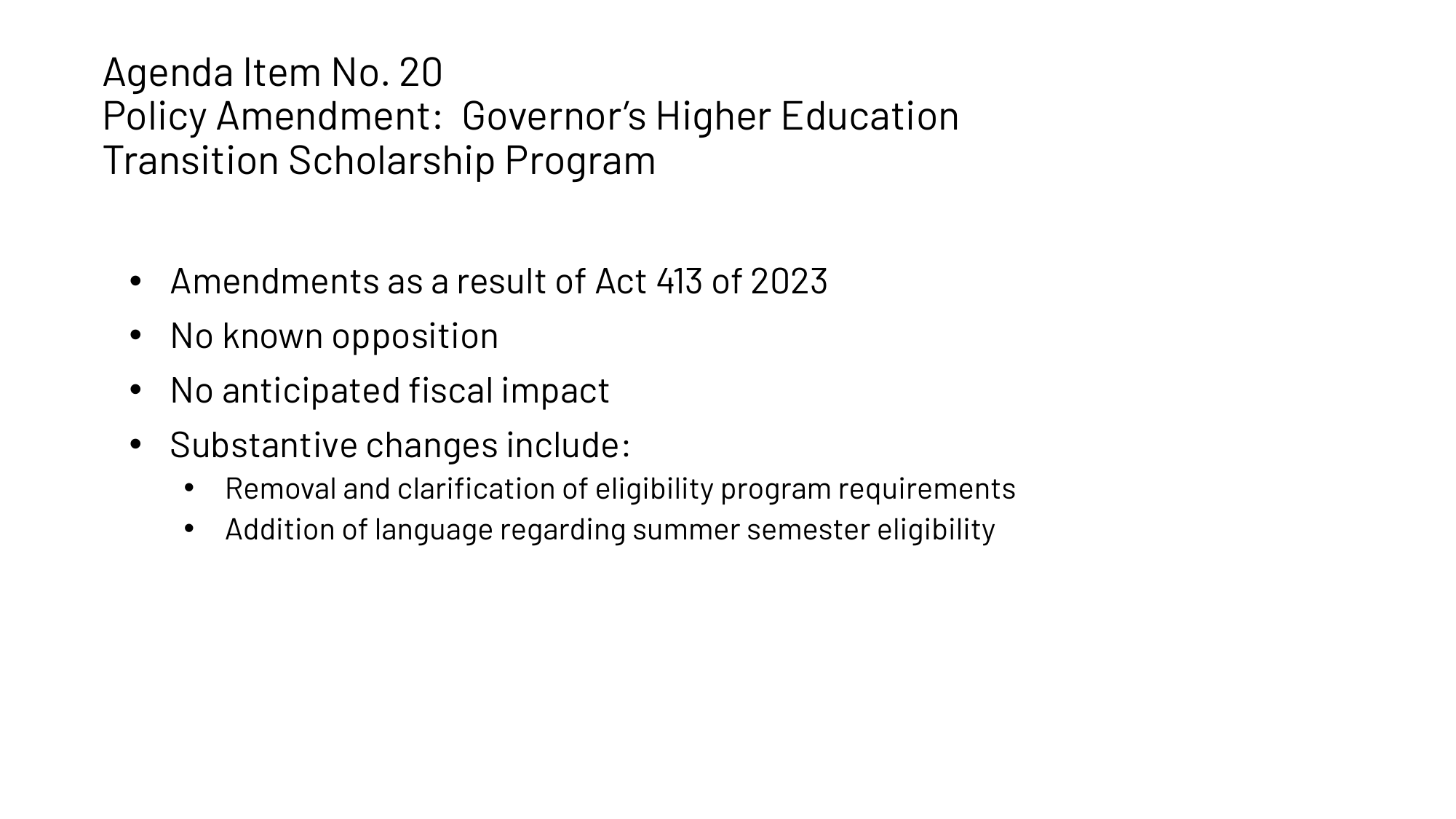

# Agenda Item No. 20 Policy Amendment:  Governor’s Higher Education Transition Scholarship Program
Amendments as a result of Act 413 of 2023
No known opposition
No anticipated fiscal impact
Substantive changes include:
Removal and clarification of eligibility program requirements
Addition of language regarding summer semester eligibility